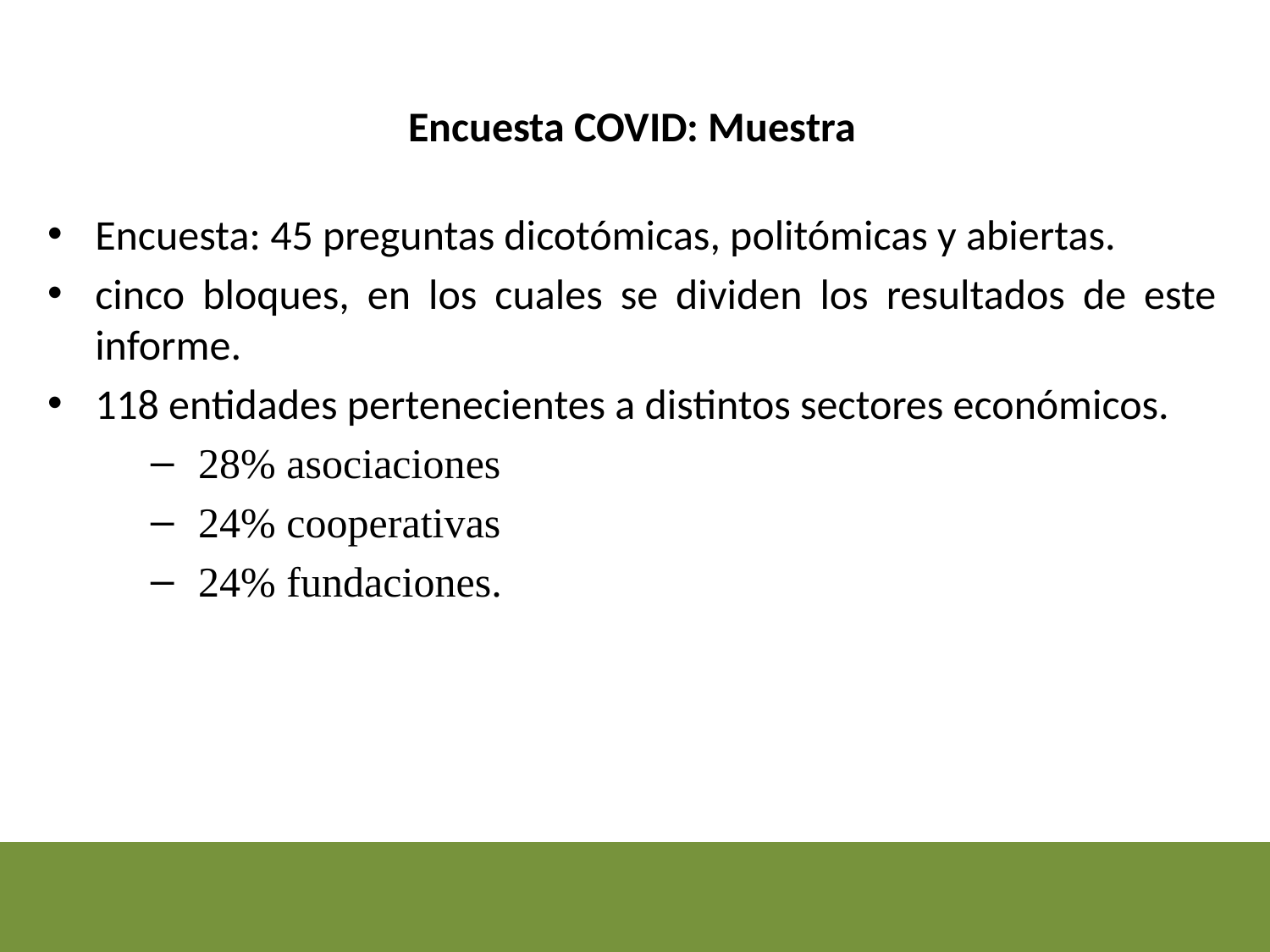

Encuesta COVID: Muestra

Encuesta: 45 preguntas dicotómicas, politómicas y abiertas.
cinco bloques, en los cuales se dividen los resultados de este informe.
118 entidades pertenecientes a distintos sectores económicos.
28% asociaciones
24% cooperativas
24% fundaciones.